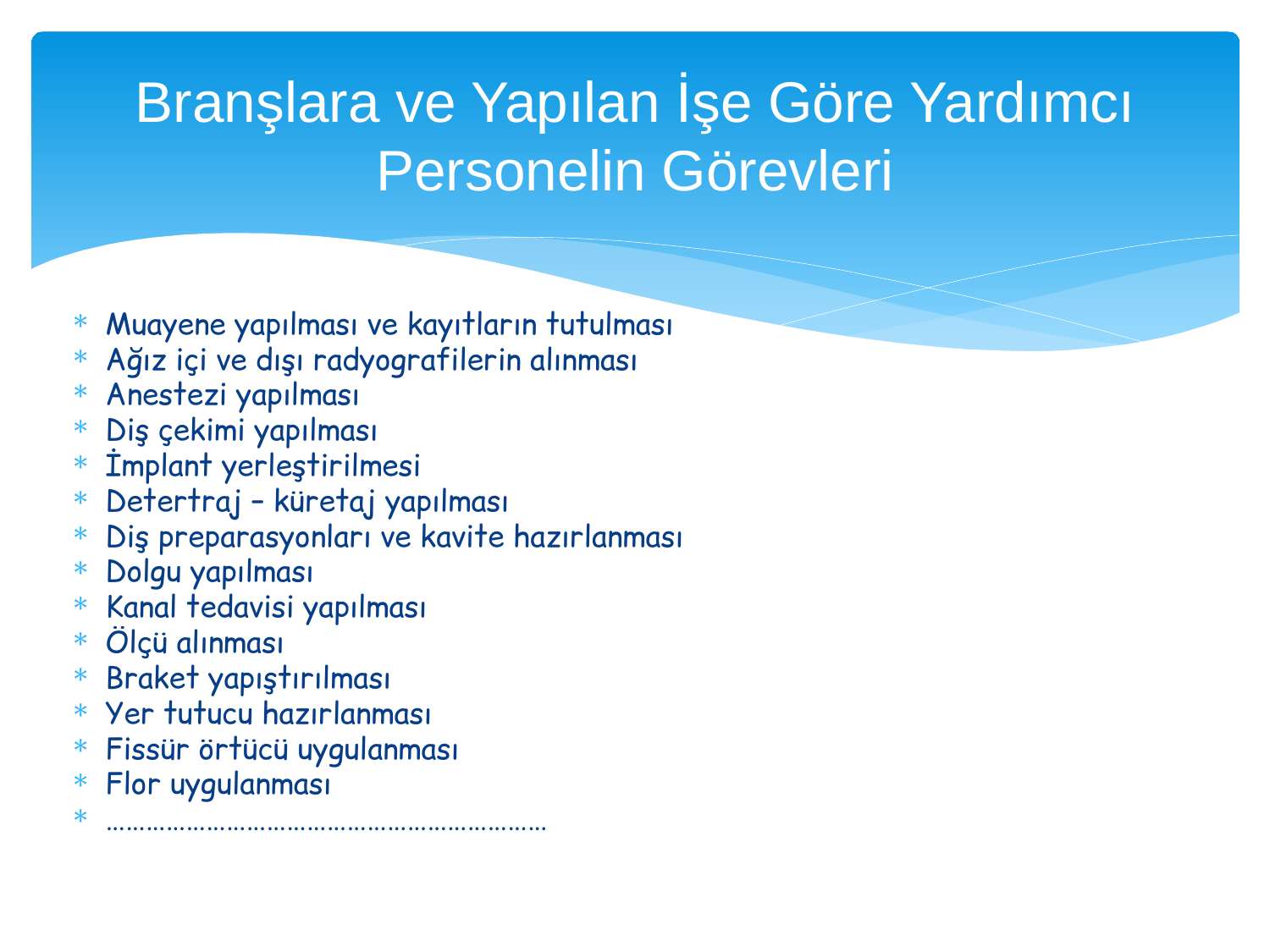

# Branşlara ve Yapılan İşe Göre Yardımcı Personelin Görevleri
Muayene yapılması ve kayıtların tutulması
Ağız içi ve dışı radyografilerin alınması
Anestezi yapılması
Diş çekimi yapılması
İmplant yerleştirilmesi
Detertraj – küretaj yapılması
Diş preparasyonları ve kavite hazırlanması
Dolgu yapılması
Kanal tedavisi yapılması
Ölçü alınması
Braket yapıştırılması
Yer tutucu hazırlanması
Fissür örtücü uygulanması
Flor uygulanması
…………………………………………………………